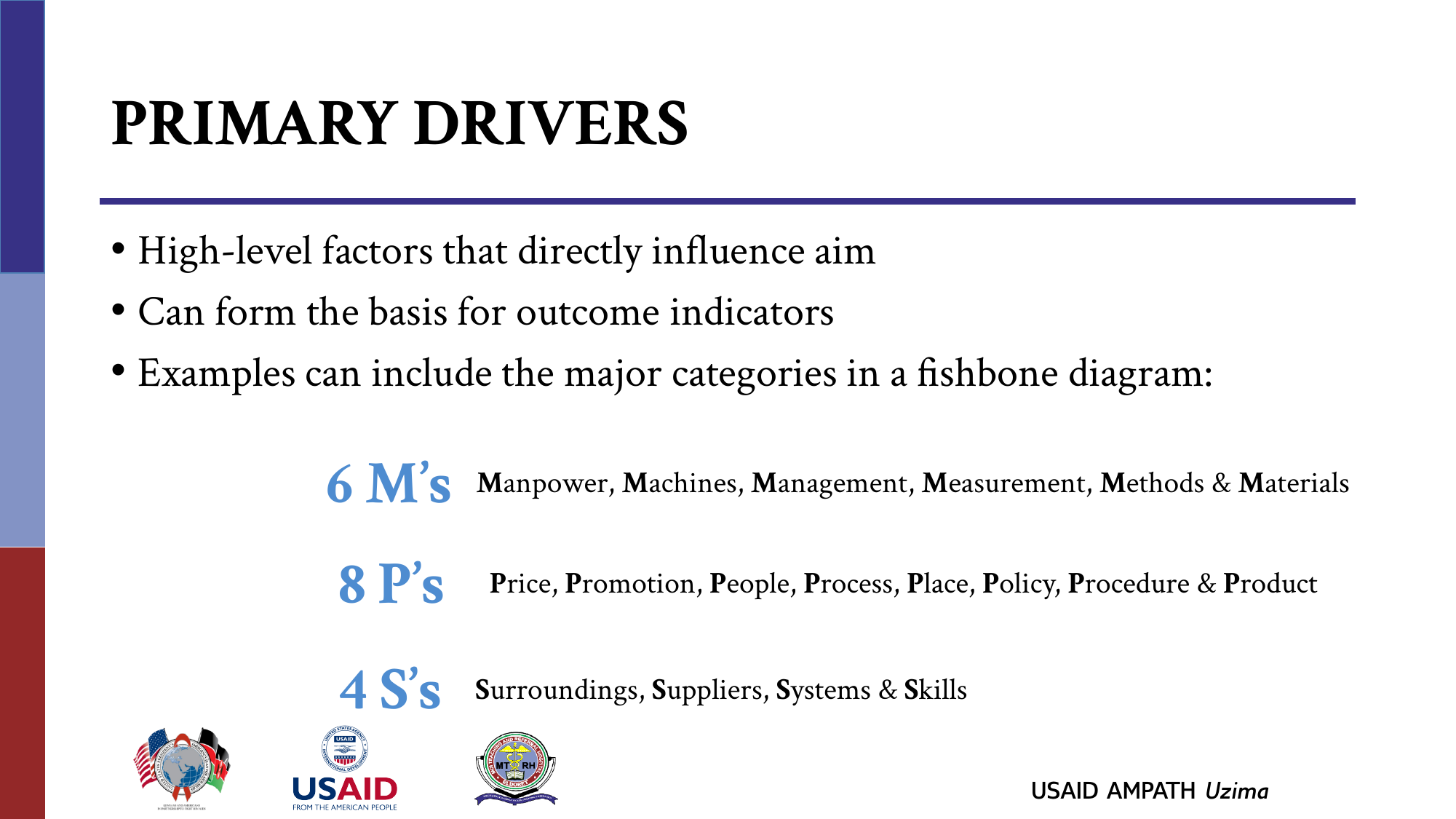

# Primary Drivers
High-level factors that directly influence aim
Can form the basis for outcome indicators
Examples can include the major categories in a fishbone diagram:
6 M’s
Manpower, Machines, Management, Measurement, Methods & Materials
8 P’s
Price, Promotion, People, Process, Place, Policy, Procedure & Product
4 S’s
Surroundings, Suppliers, Systems & Skills